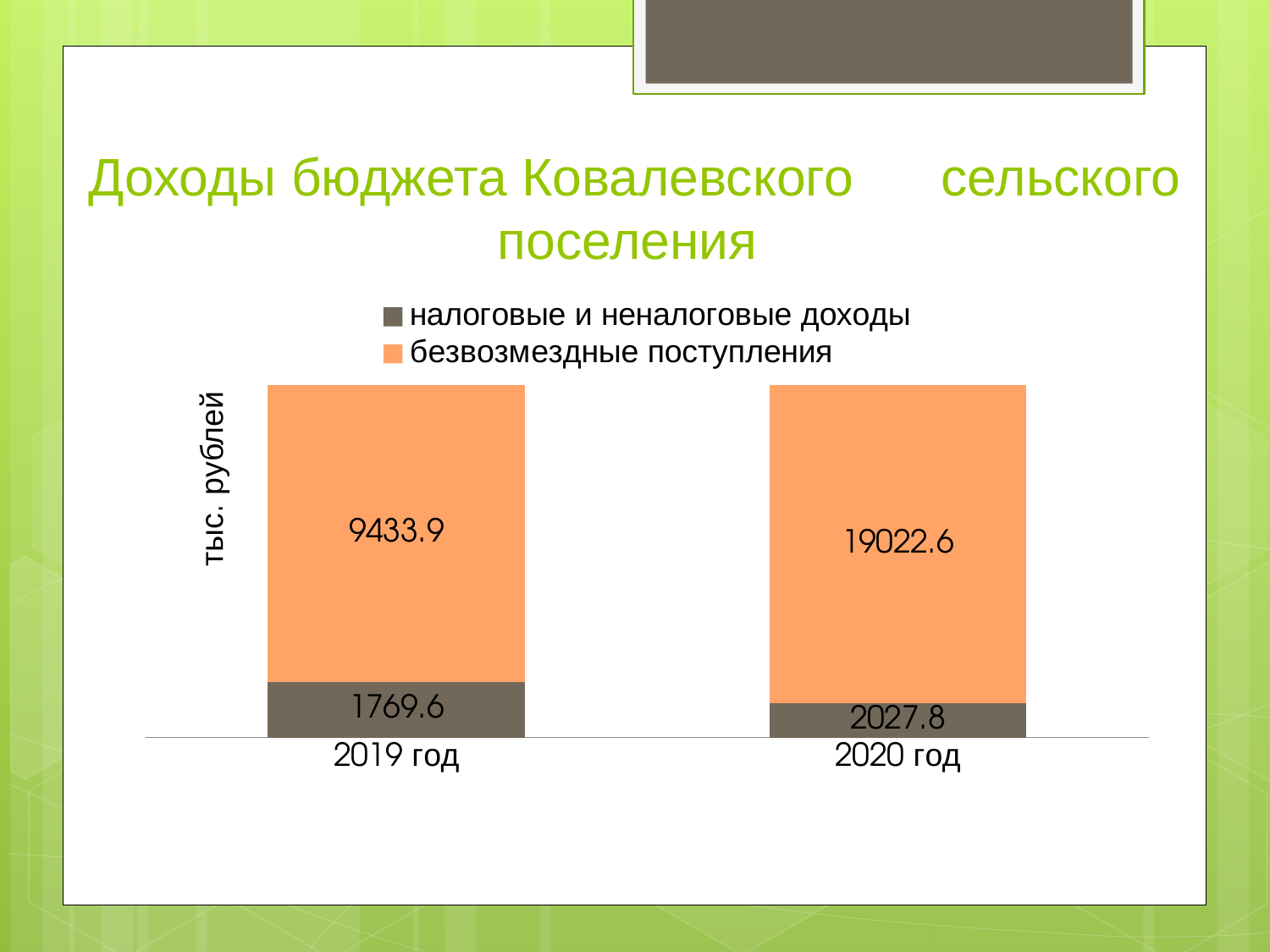

# Доходы бюджета Ковалевского      сельского поселения

### Chart

| Category | налоговые и неналоговые доходы | безвозмездные поступления |
|---|---|---|
| 2019 год | 1769.6 | 9433.9 |
| 2020 год | 2027.8 | 19022.6 |
тыс. рублей